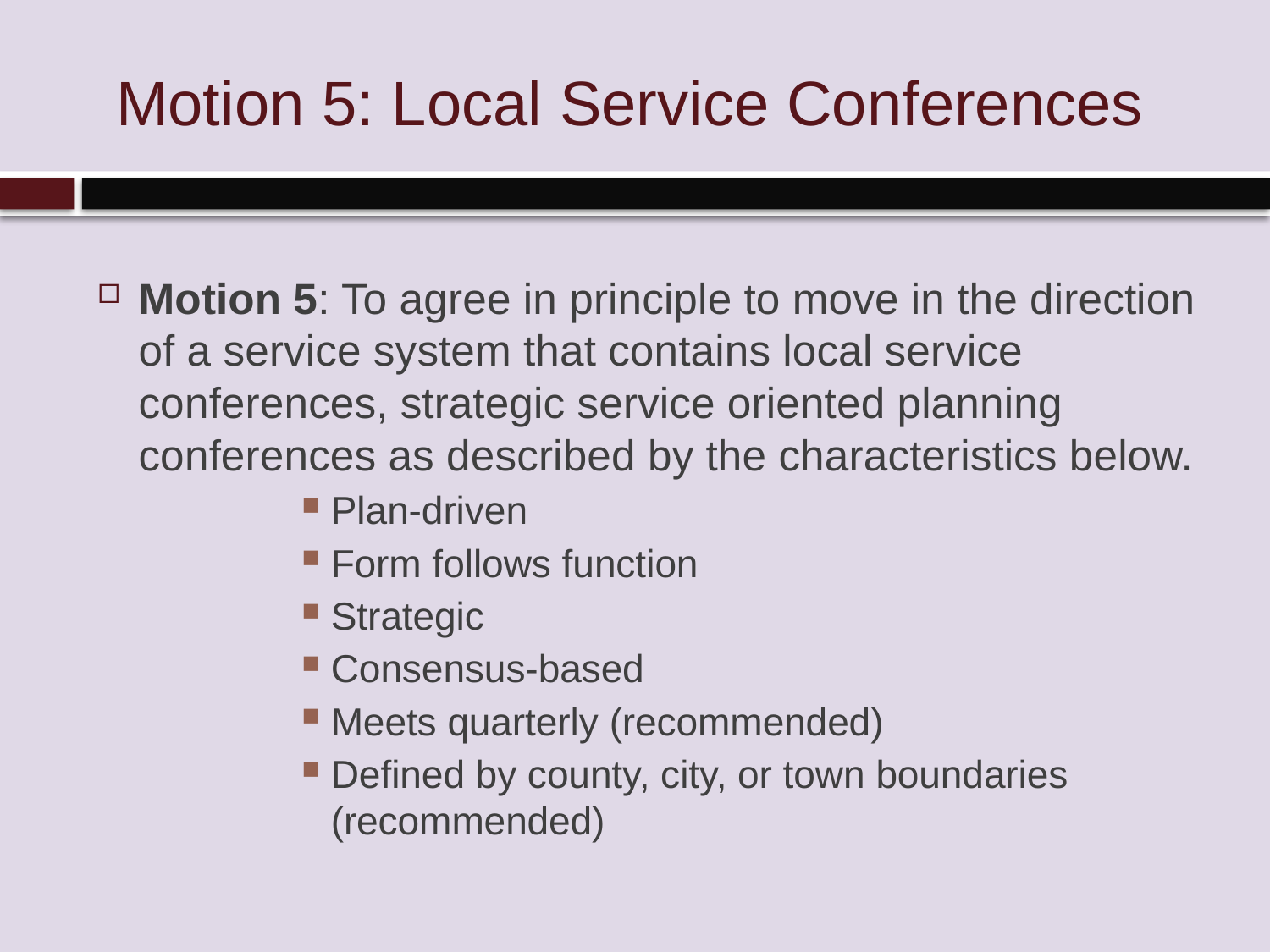

# Motion 5: Local Service Conferences
Motion 5: To agree in principle to move in the direction of a service system that contains local service conferences, strategic service oriented planning conferences as described by the characteristics below.
Plan-driven
Form follows function
Strategic
Consensus-based
Meets quarterly (recommended)
Defined by county, city, or town boundaries (recommended)